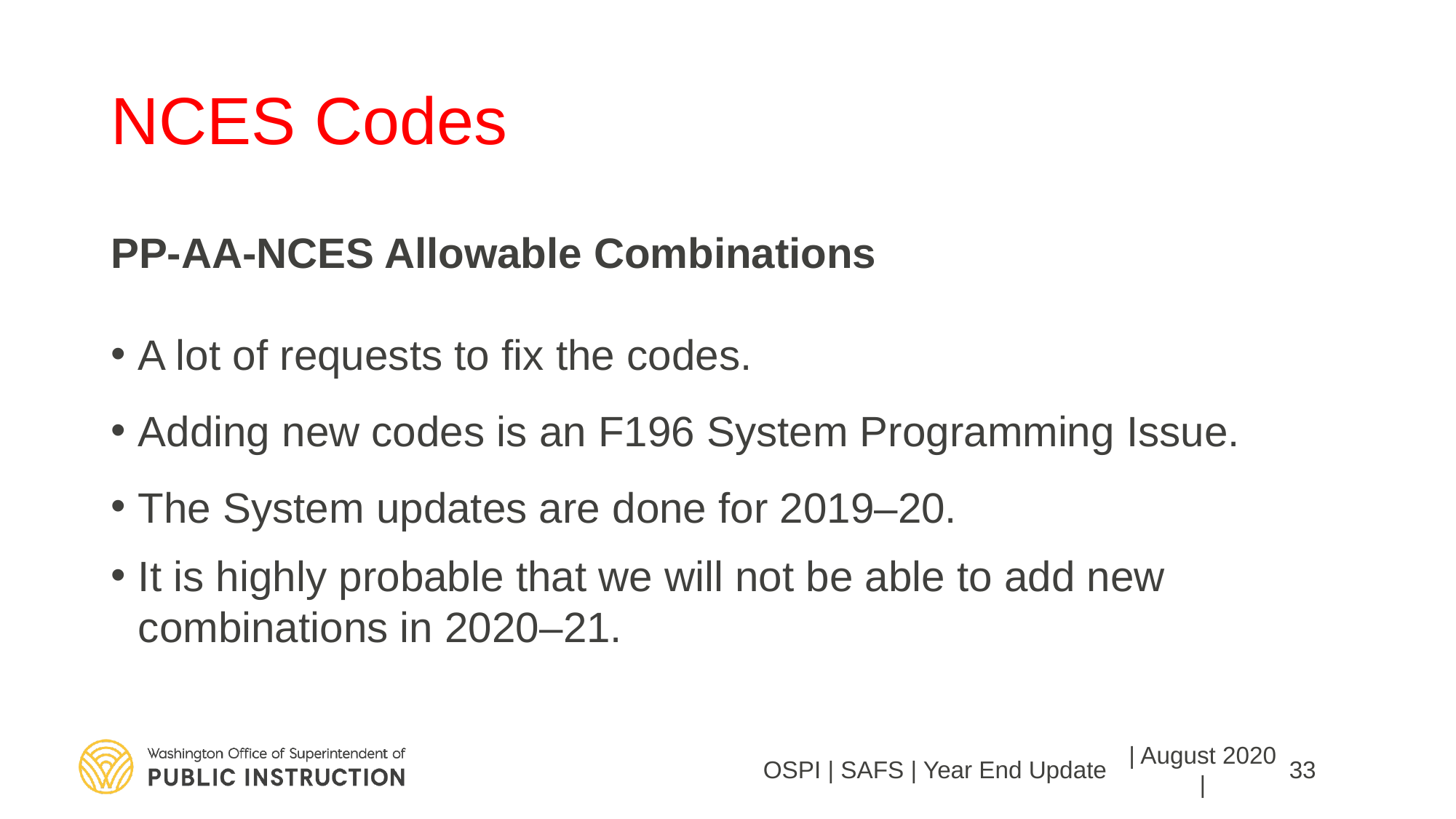

# NCES Codes
PP-AA-NCES Allowable Combinations

A lot of requests to fix the codes.

Adding new codes is an F196 System Programming Issue.

The System updates are done for 2019–20.

It is highly probable that we will not be able to add new combinations in 2020–21.

OSPI | SAFS | Year End Update
| August 2020 |
33